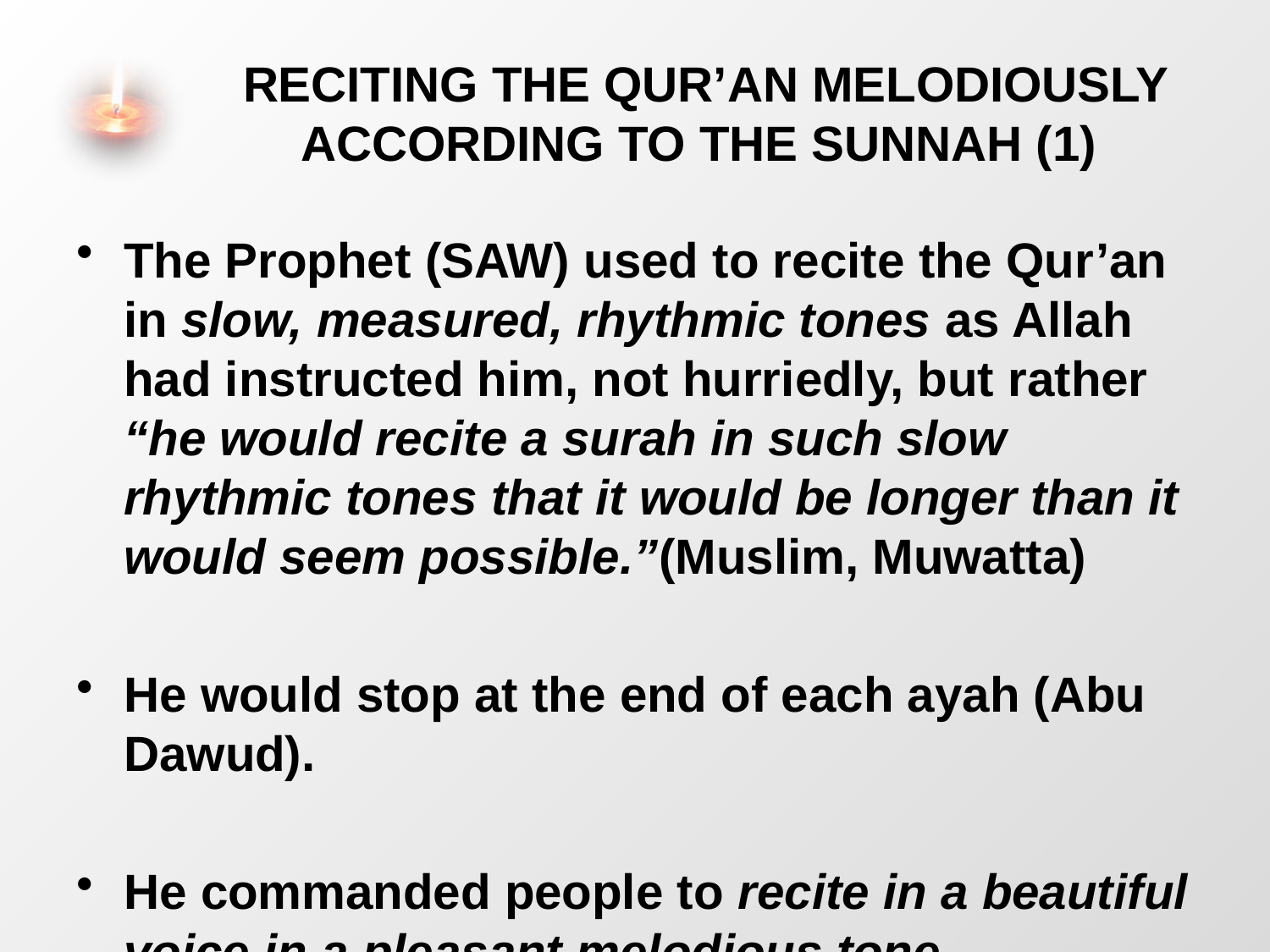

# Reciting the Qur’an melodiously according to the Sunnah (1)
The Prophet (SAW) used to recite the Qur’an in slow, measured, rhythmic tones as Allah had instructed him, not hurriedly, but rather “he would recite a surah in such slow rhythmic tones that it would be longer than it would seem possible.”(Muslim, Muwatta)

He would stop at the end of each ayah (Abu Dawud).

He commanded people to recite in a beautiful voice in a pleasant melodious tone.